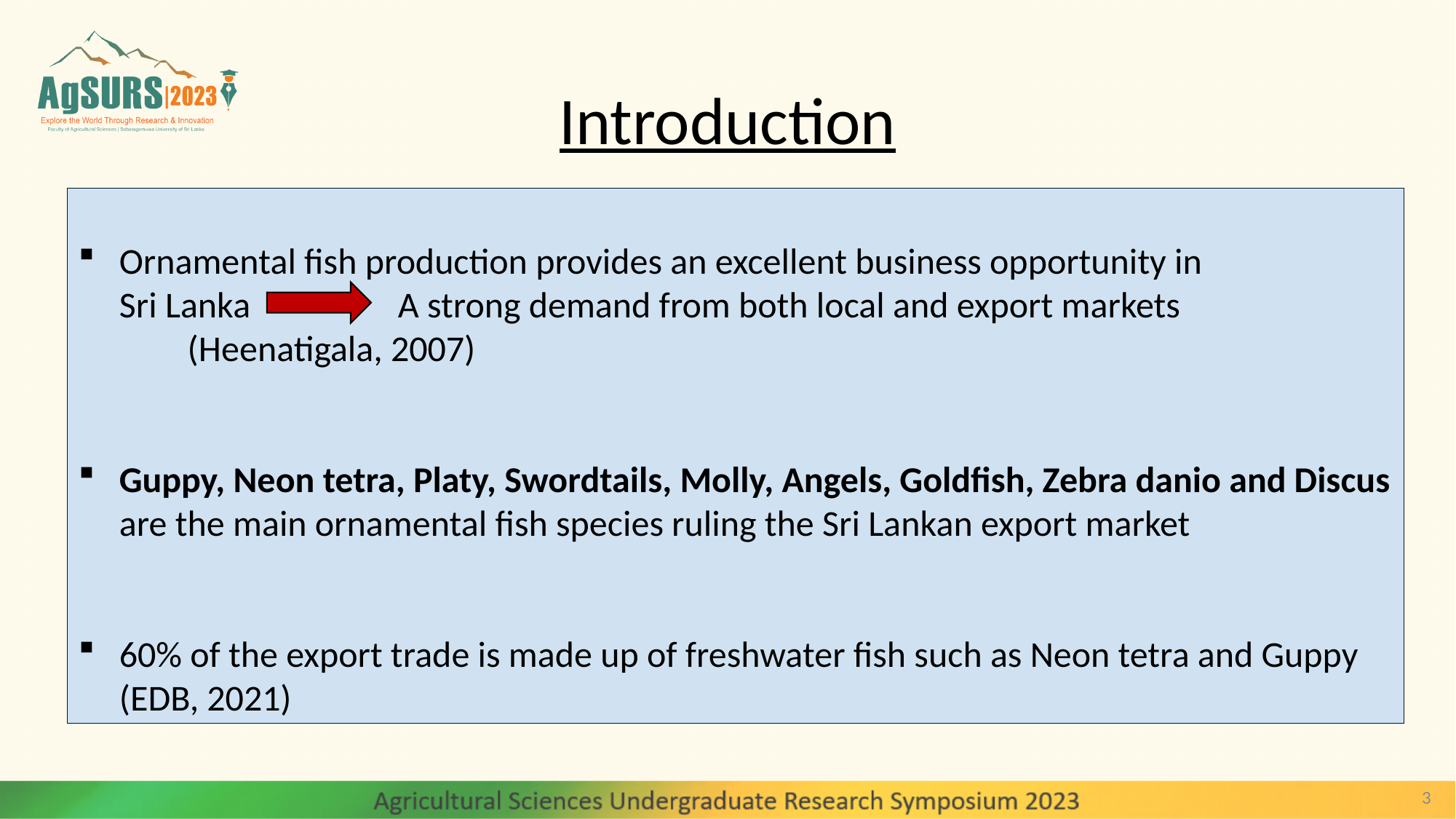

# Introduction

Ornamental fish production provides an excellent business opportunity in
     Sri Lanka                  A strong demand from both local and export markets                                  	(Heenatigala, 2007)

Guppy, Neon tetra, Platy, Swordtails, Molly, Angels, Goldfish, Zebra danio and Discus are the main ornamental fish species ruling the Sri Lankan export market

60% of the export trade is made up of freshwater fish such as Neon tetra and Guppy (EDB, 2021)

3